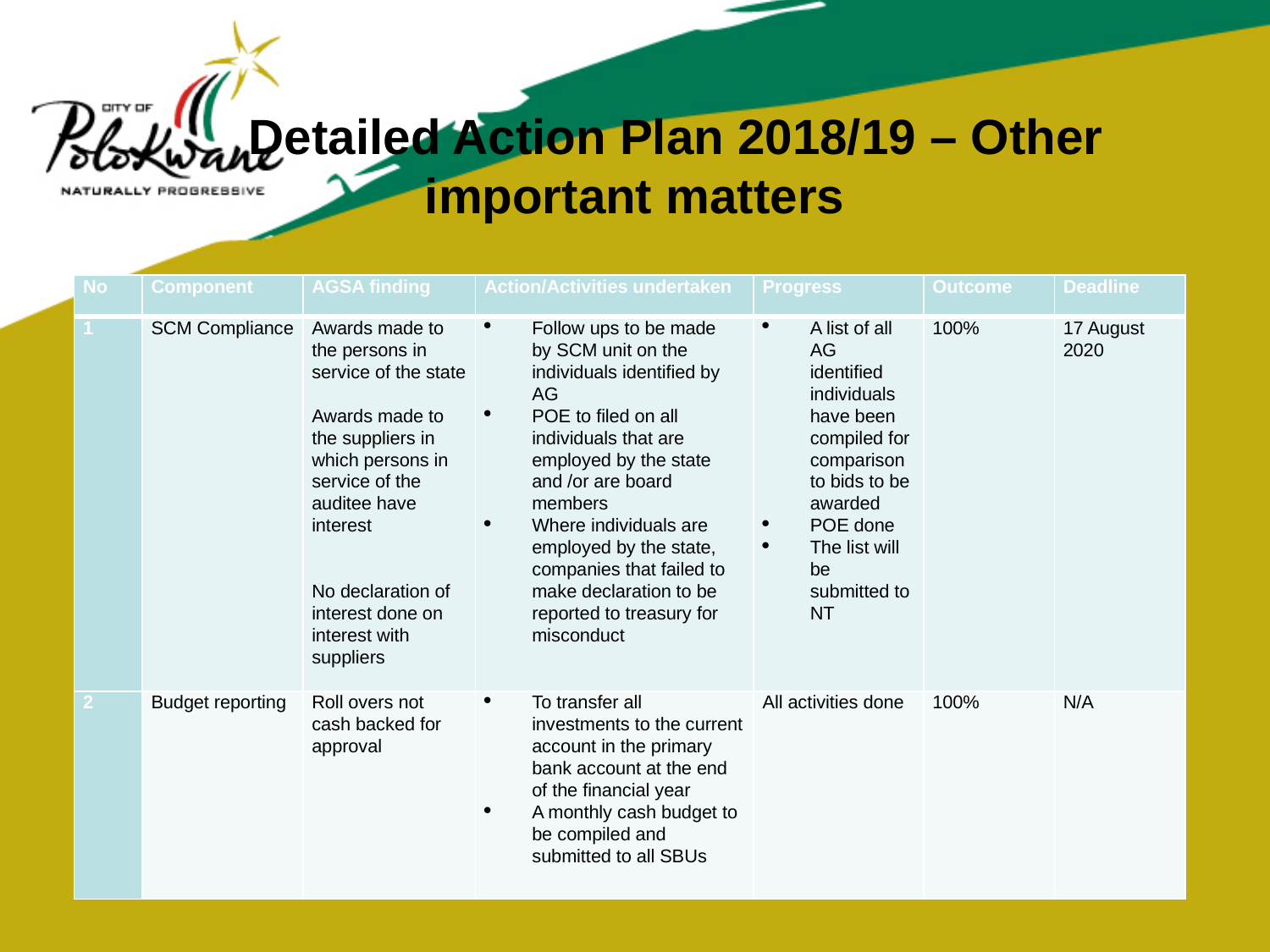

# Detailed Action Plan 2018/19 – Other important matters
| No | Component | AGSA finding | Action/Activities undertaken | Progress | Outcome | Deadline |
| --- | --- | --- | --- | --- | --- | --- |
| 1 | SCM Compliance | Awards made to the persons in service of the state   Awards made to the suppliers in which persons in service of the auditee have interest     No declaration of interest done on interest with suppliers | Follow ups to be made by SCM unit on the individuals identified by AG POE to filed on all individuals that are employed by the state and /or are board members Where individuals are employed by the state, companies that failed to make declaration to be reported to treasury for misconduct | A list of all AG identified individuals have been compiled for comparison to bids to be awarded POE done The list will be submitted to NT | 100% | 17 August 2020 |
| 2 | Budget reporting | Roll overs not cash backed for approval | To transfer all investments to the current account in the primary bank account at the end of the financial year A monthly cash budget to be compiled and submitted to all SBUs | All activities done | 100% | N/A |